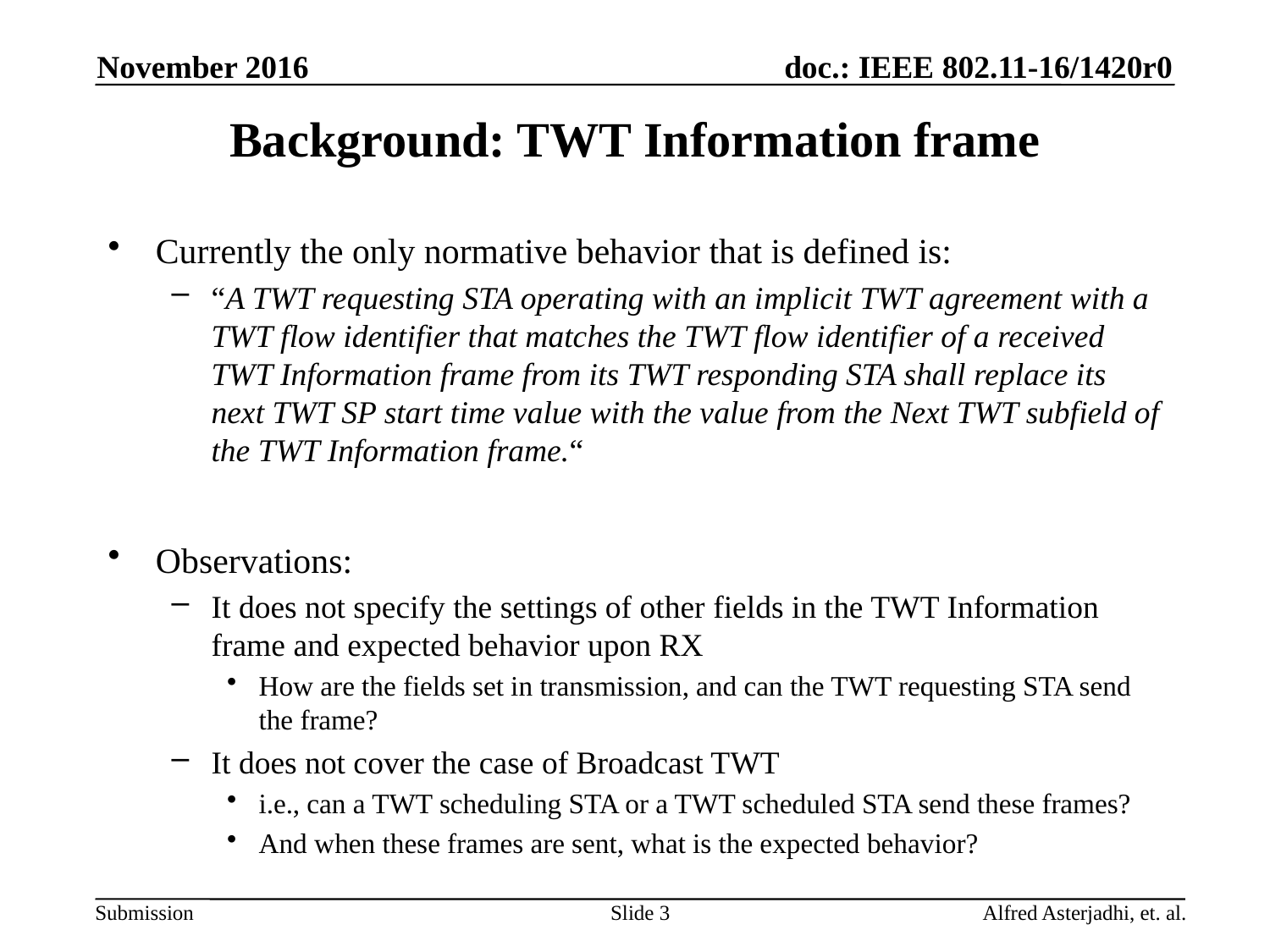

November 2016
# Background: TWT Information frame
Currently the only normative behavior that is defined is:
“A TWT requesting STA operating with an implicit TWT agreement with a TWT flow identifier that matches the TWT flow identifier of a received TWT Information frame from its TWT responding STA shall replace its next TWT SP start time value with the value from the Next TWT subfield of the TWT Information frame.“

Observations:
It does not specify the settings of other fields in the TWT Information frame and expected behavior upon RX
How are the fields set in transmission, and can the TWT requesting STA send the frame?
It does not cover the case of Broadcast TWT
i.e., can a TWT scheduling STA or a TWT scheduled STA send these frames?
And when these frames are sent, what is the expected behavior?
Slide 3
Alfred Asterjadhi, et. al.